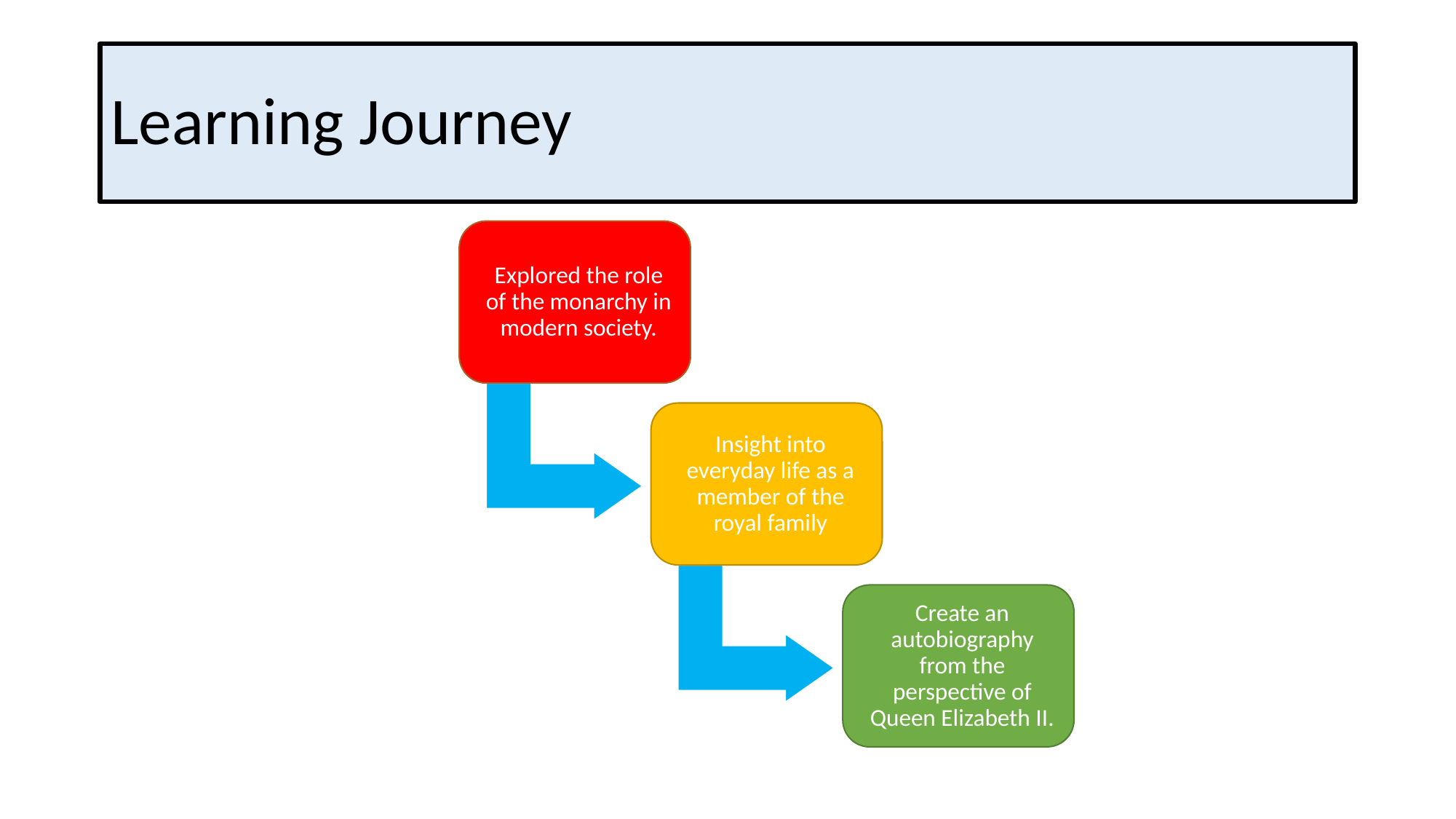

# Learning Journey
Explored the role of the monarchy in modern society.

Insight into everyday life as a member of the royal family

Create an autobiography from the perspective of Queen Elizabeth II.